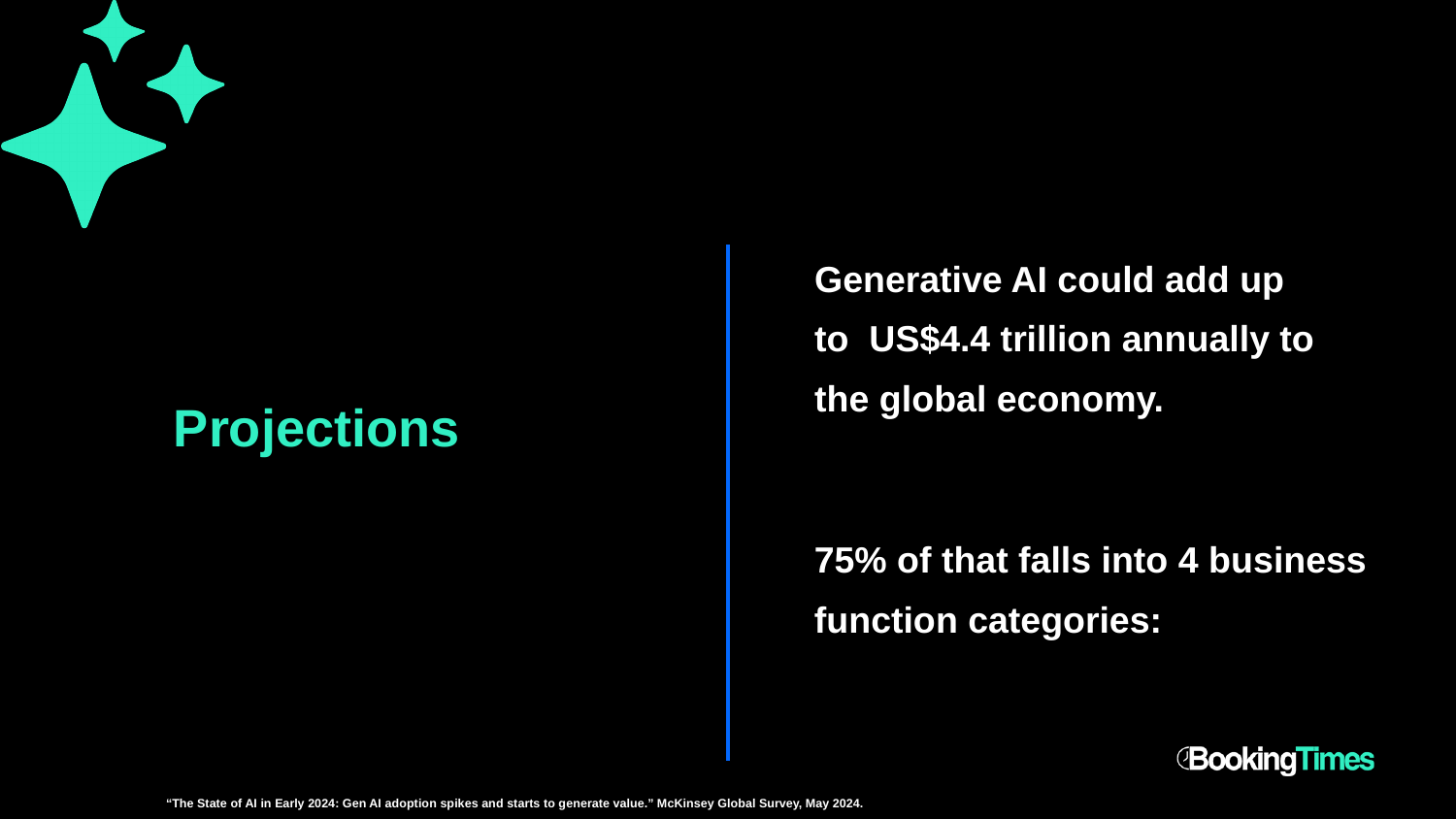

Generative AI could add up to  US$4.4 trillion annually to the global economy.

Projections
75% of that falls into 4 business function categories:

“The State of AI in Early 2024: Gen AI adoption spikes and starts to generate value.” McKinsey Global Survey, May 2024.